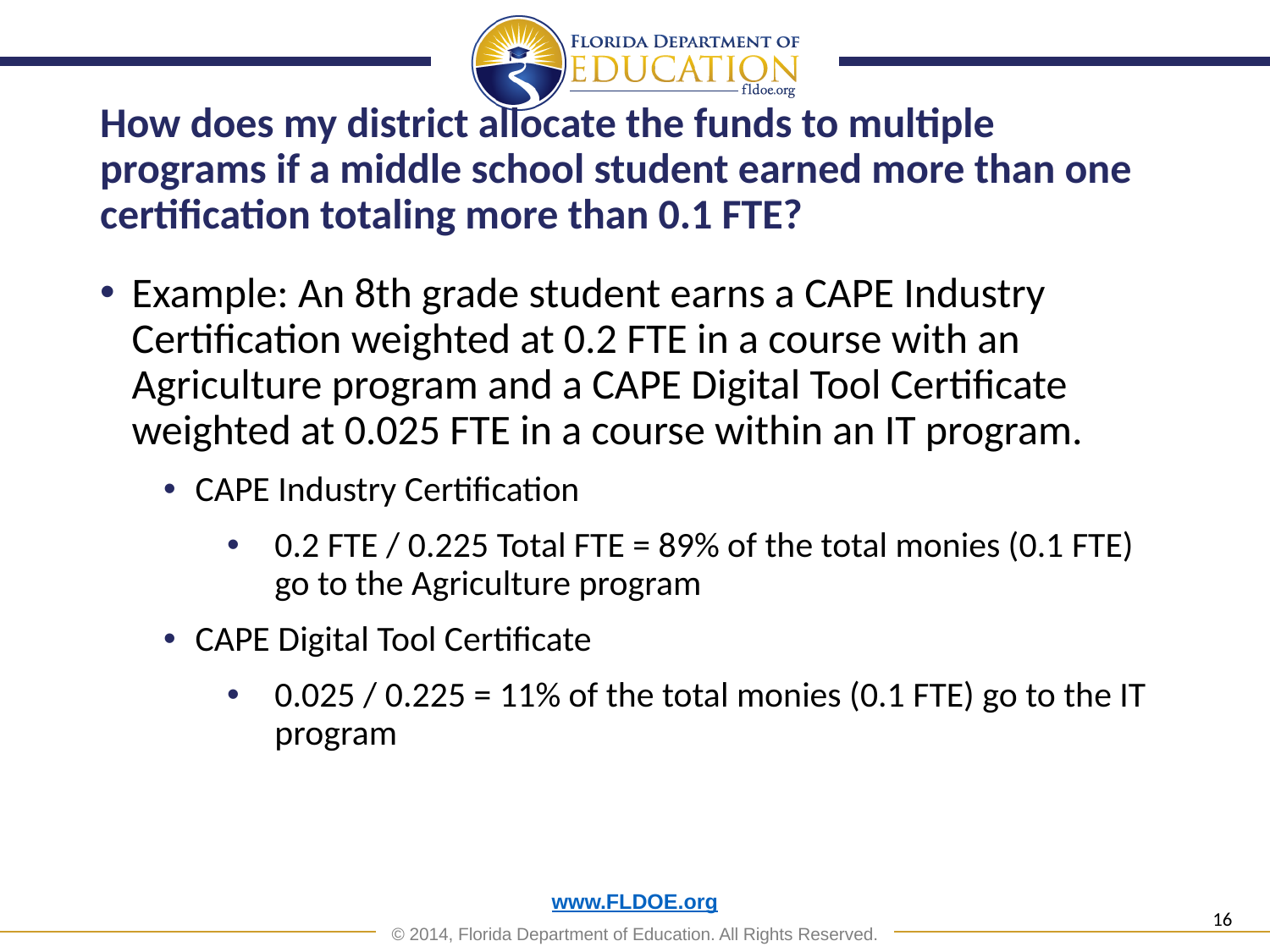

# How does my district allocate the funds to multiple programs if a middle school student earned more than one certification totaling more than 0.1 FTE?
Example: An 8th grade student earns a CAPE Industry Certification weighted at 0.2 FTE in a course with an Agriculture program and a CAPE Digital Tool Certificate weighted at 0.025 FTE in a course within an IT program.
CAPE Industry Certification
0.2 FTE / 0.225 Total FTE = 89% of the total monies (0.1 FTE) go to the Agriculture program
CAPE Digital Tool Certificate
0.025 / 0.225 = 11% of the total monies (0.1 FTE) go to the IT program

16